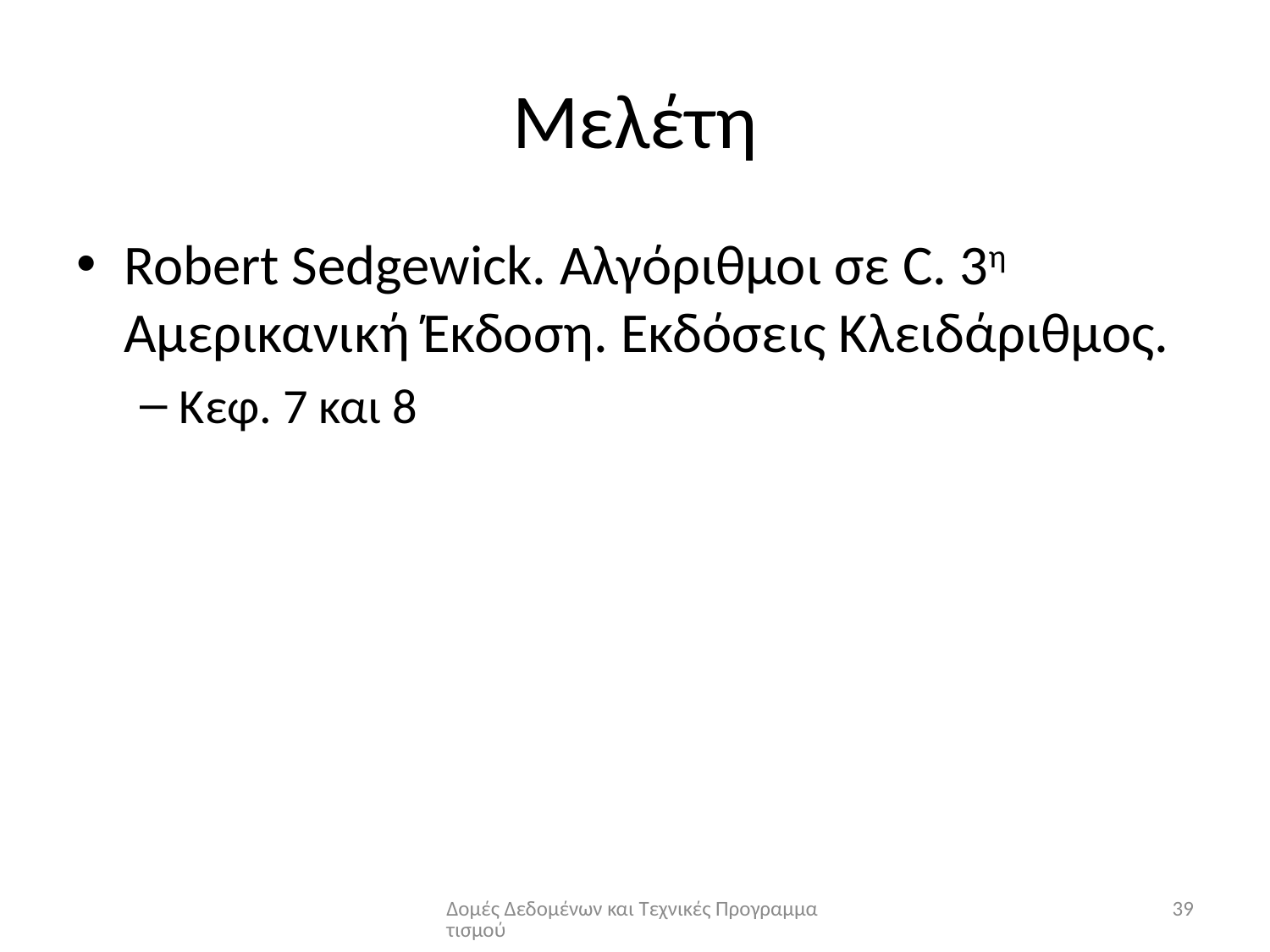

# Μελέτη
Robert Sedgewick. Αλγόριθμοι σε C. 3η Αμερικανική Έκδοση. Εκδόσεις Κλειδάριθμος.
Κεφ. 7 και 8
Δομές Δεδομένων και Τεχνικές Προγραμματισμού
39